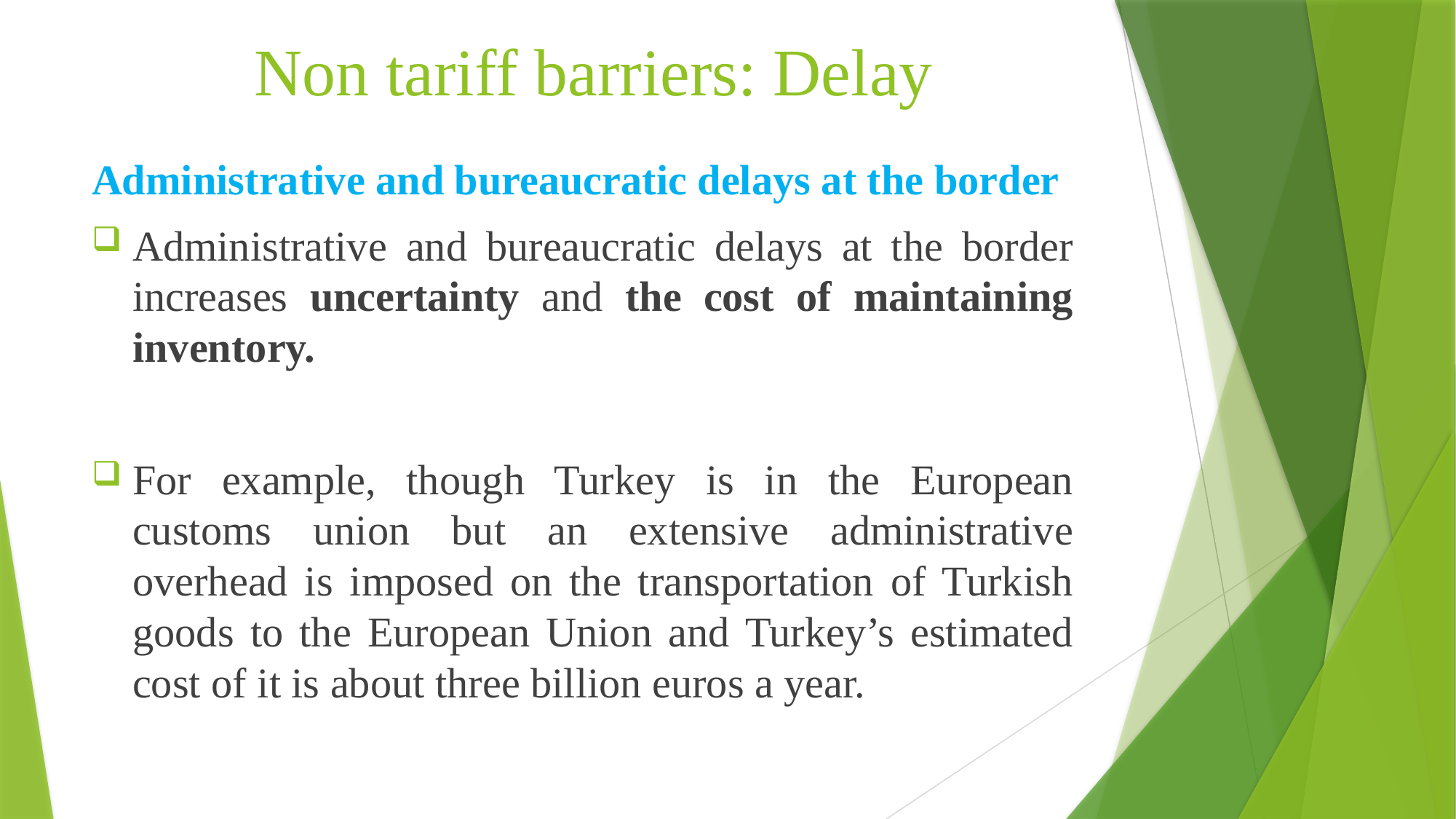

# Non tariff barriers: Delay
Administrative and bureaucratic delays at the border
Administrative and bureaucratic delays at the border increases uncertainty and the cost of maintaining inventory.

For example, though Turkey is in the European customs union but an extensive administrative overhead is imposed on the transportation of Turkish goods to the European Union and Turkey’s estimated cost of it is about three billion euros a year.